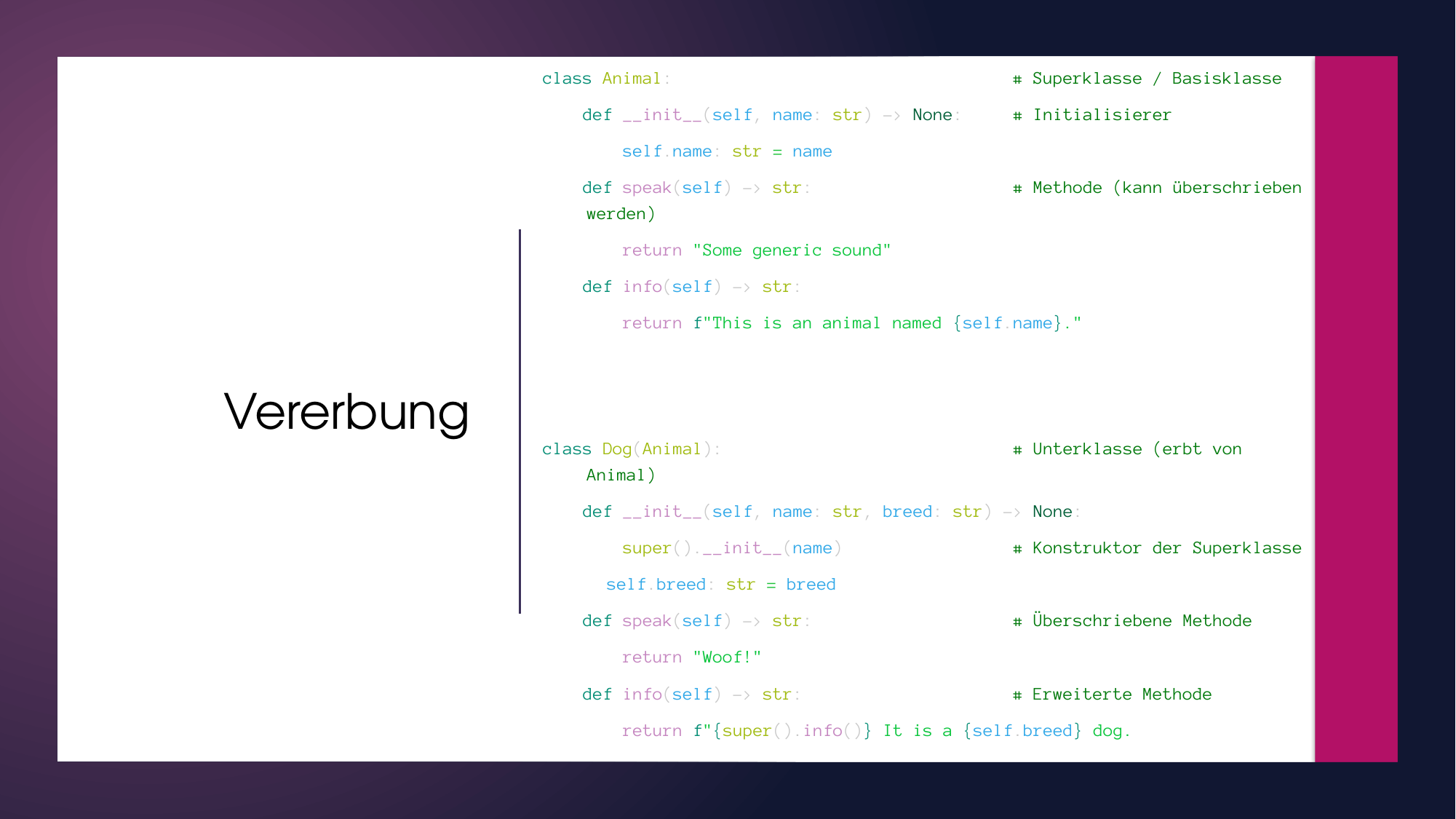

class Animal:                                  # Superklasse / Basisklasse
    def __init__(self, name: str) -> None:     # Initialisierer
        self.name: str = name
    def speak(self) -> str:                    # Methode (kann überschrieben werden)
        return "Some generic sound"
    def info(self) -> str:
        return f"This is an animal named {self.name}."

class Dog(Animal):                             # Unterklasse (erbt von Animal)
    def __init__(self, name: str, breed: str) -> None:
        super().__init__(name)                 # Konstruktor der Superklasse
    		  self.breed: str = breed
    def speak(self) -> str:                    # Überschriebene Methode
        return "Woof!"
    def info(self) -> str:                     # Erweiterte Methode
        return f"{super().info()} It is a {self.breed} dog.

# Vererbung